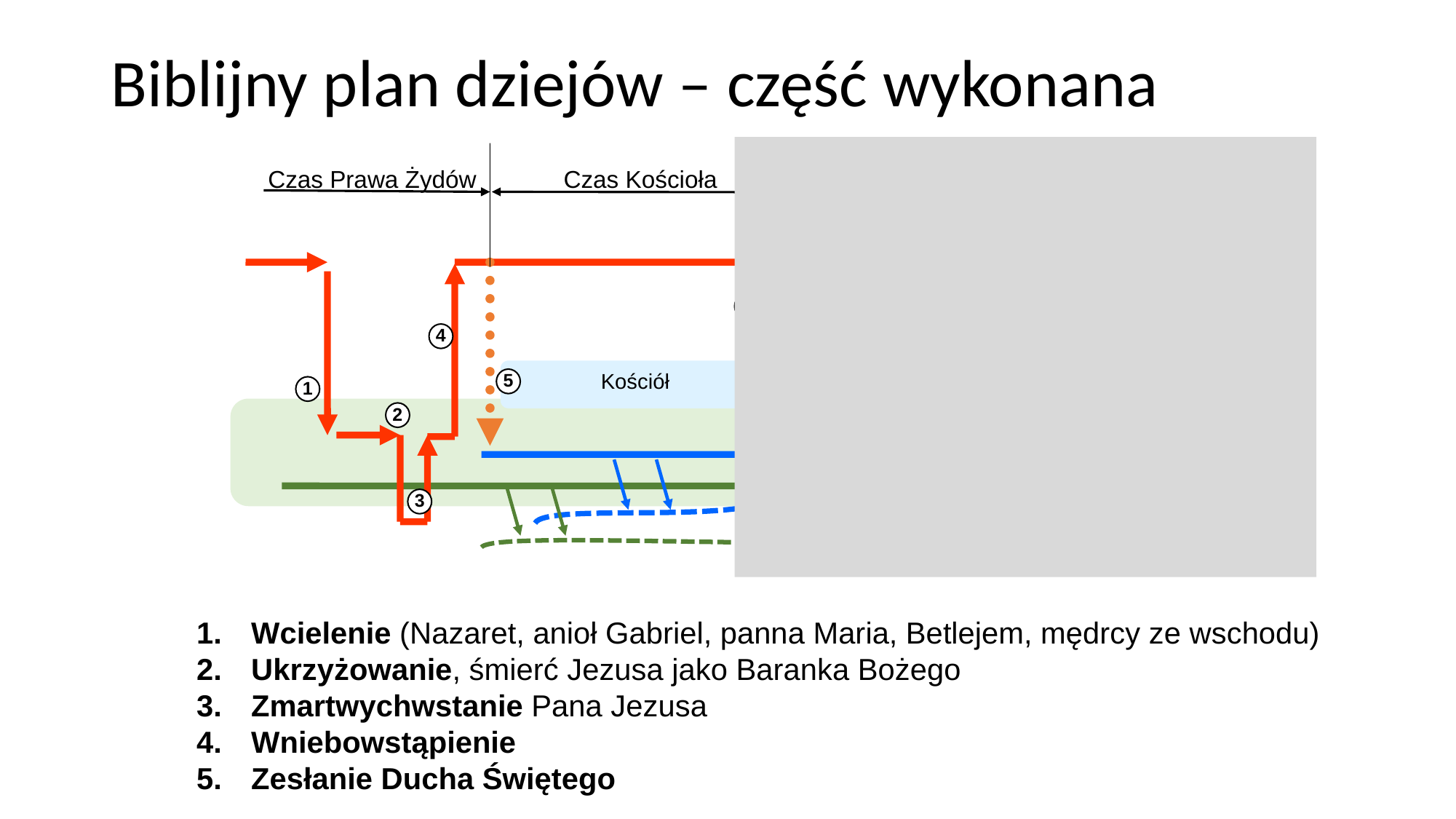

# Biblijny plan dziejów – część wykonana

Czas Prawa Żydów
Czas Kościoła
Ucisk
Królestwo
Nowe

5

4

7

Kościół
Szałasy
5
1
6

2

3

Wcielenie (Nazaret, anioł Gabriel, panna Maria, Betlejem, mędrcy ze wschodu)
Ukrzyżowanie, śmierć Jezusa jako Baranka Bożego
Zmartwychwstanie Pana Jezusa
Wniebowstąpienie
Zesłanie Ducha Świętego